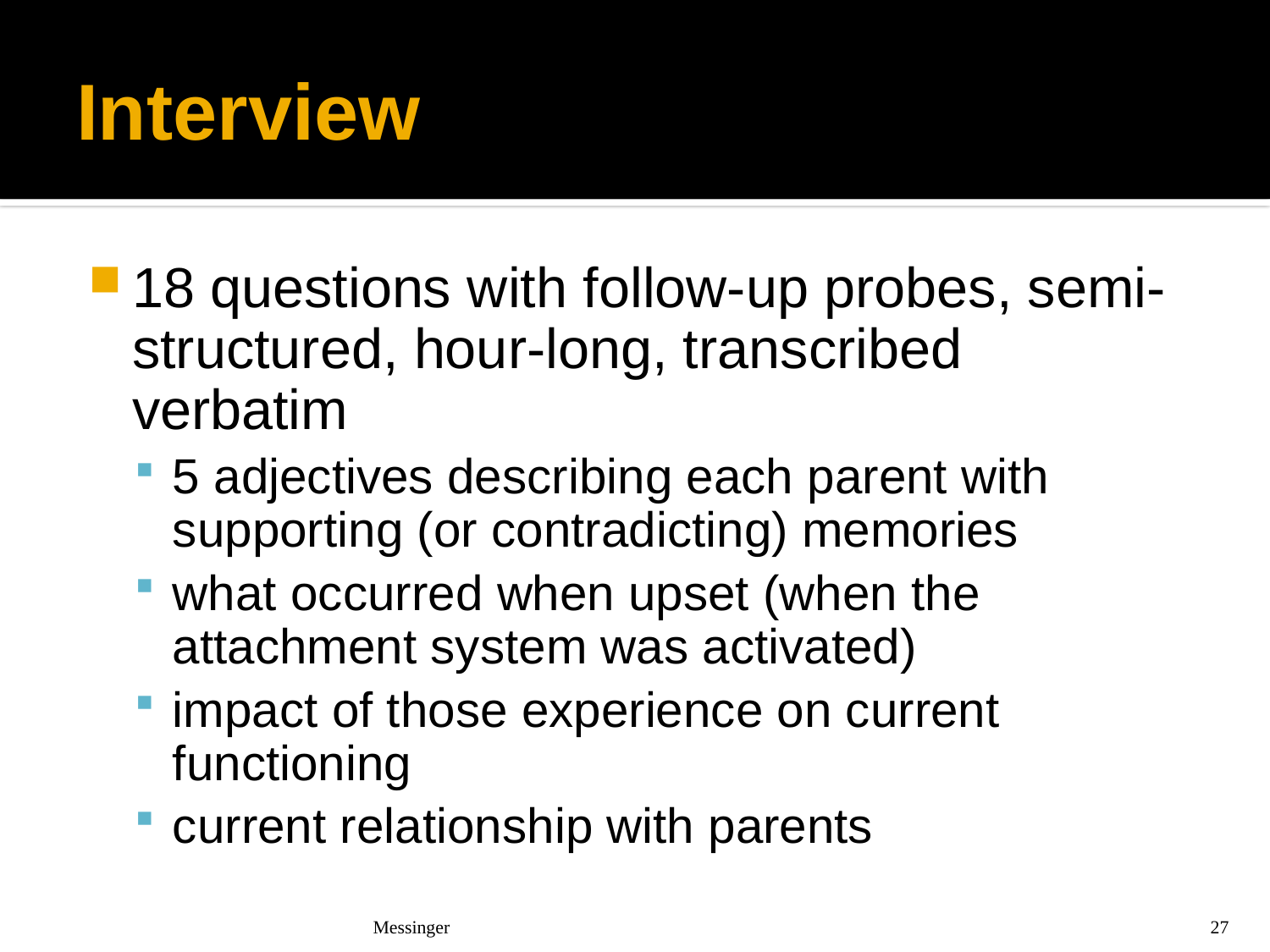

# Interview
18 questions with follow-up probes, semi-structured, hour-long, transcribed verbatim
5 adjectives describing each parent with  supporting (or contradicting) memories
what occurred when upset (when the attachment system was activated)
impact of those experience on current functioning
current relationship with parents
Messinger
27